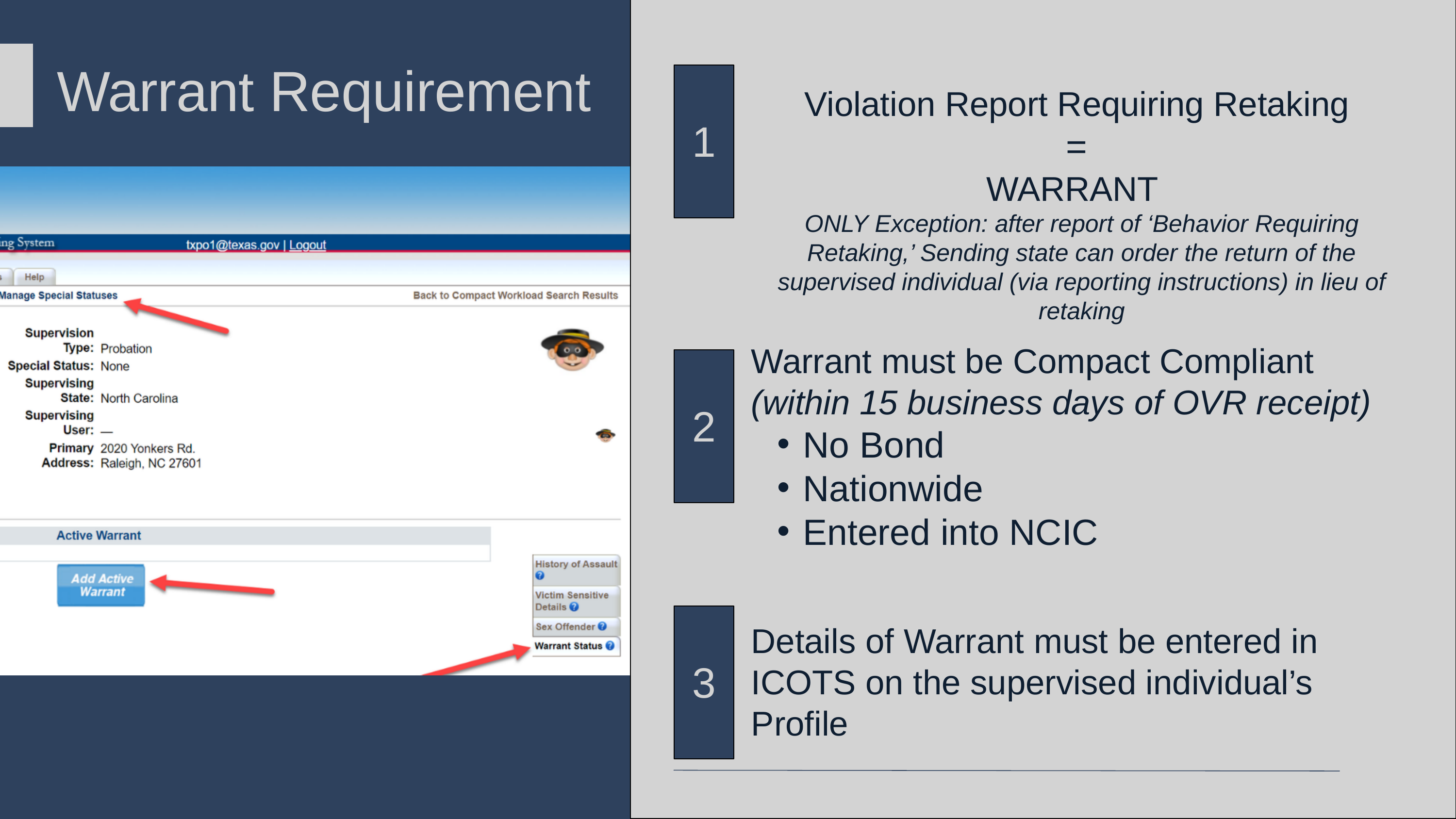

Warrant Requirement

1
Violation Report Requiring Retaking
=
WARRANT
ONLY Exception: after report of ‘Behavior Requiring Retaking,’ Sending state can order the return of the supervised individual (via reporting instructions) in lieu of retaking

Warrant must be Compact Compliant (within 15 business days of OVR receipt)
No Bond
Nationwide
Entered into NCIC

2

3
Details of Warrant must be entered in ICOTS on the supervised individual’s Profile